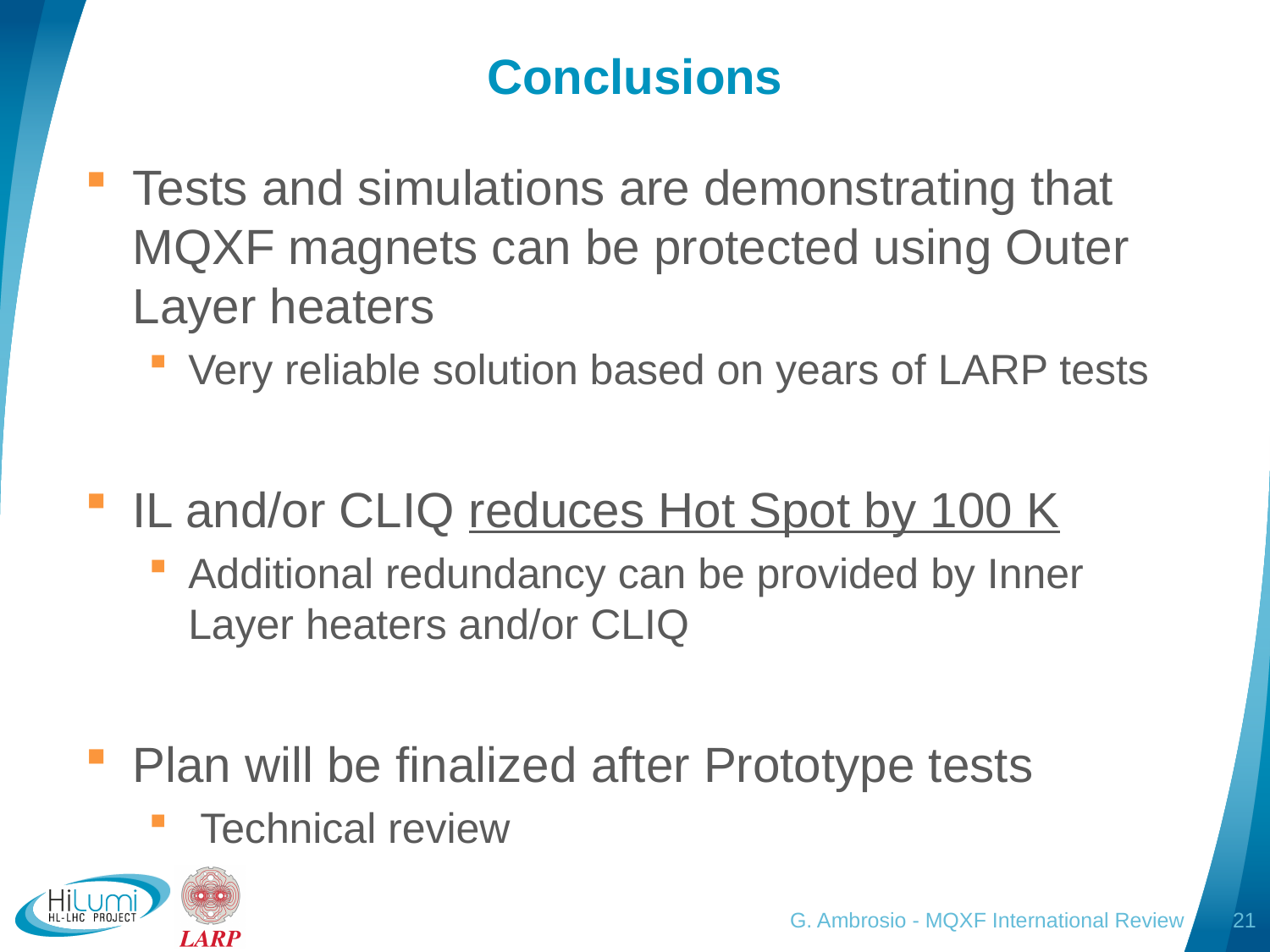

# Conclusions
Tests and simulations are demonstrating that MQXF magnets can be protected using Outer Layer heaters
Very reliable solution based on years of LARP tests

IL and/or CLIQ reduces Hot Spot by 100 K
Additional redundancy can be provided by Inner Layer heaters and/or CLIQ

Plan will be finalized after Prototype tests
 Technical review
G. Ambrosio - MQXF International Review
21